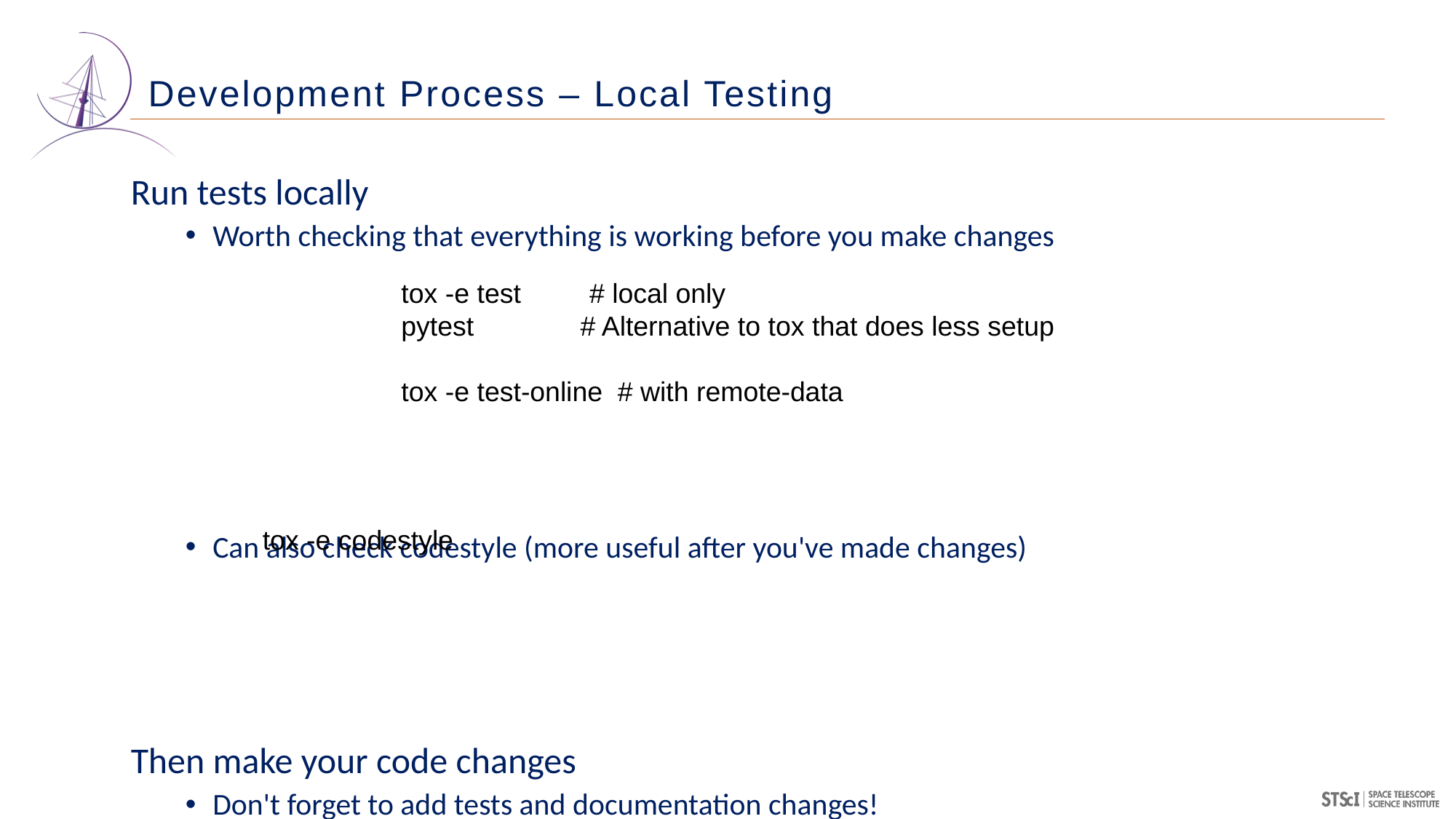

# Development Process – Local Testing
Run tests locally
Worth checking that everything is working before you make changes

Can also check codestyle (more useful after you've made changes)

Then make your code changes
Don't forget to add tests and documentation changes!

tox -e test         # local only
pytest              # Alternative to tox that does less setup

tox -e test-online  # with remote-data
tox -e codestyle